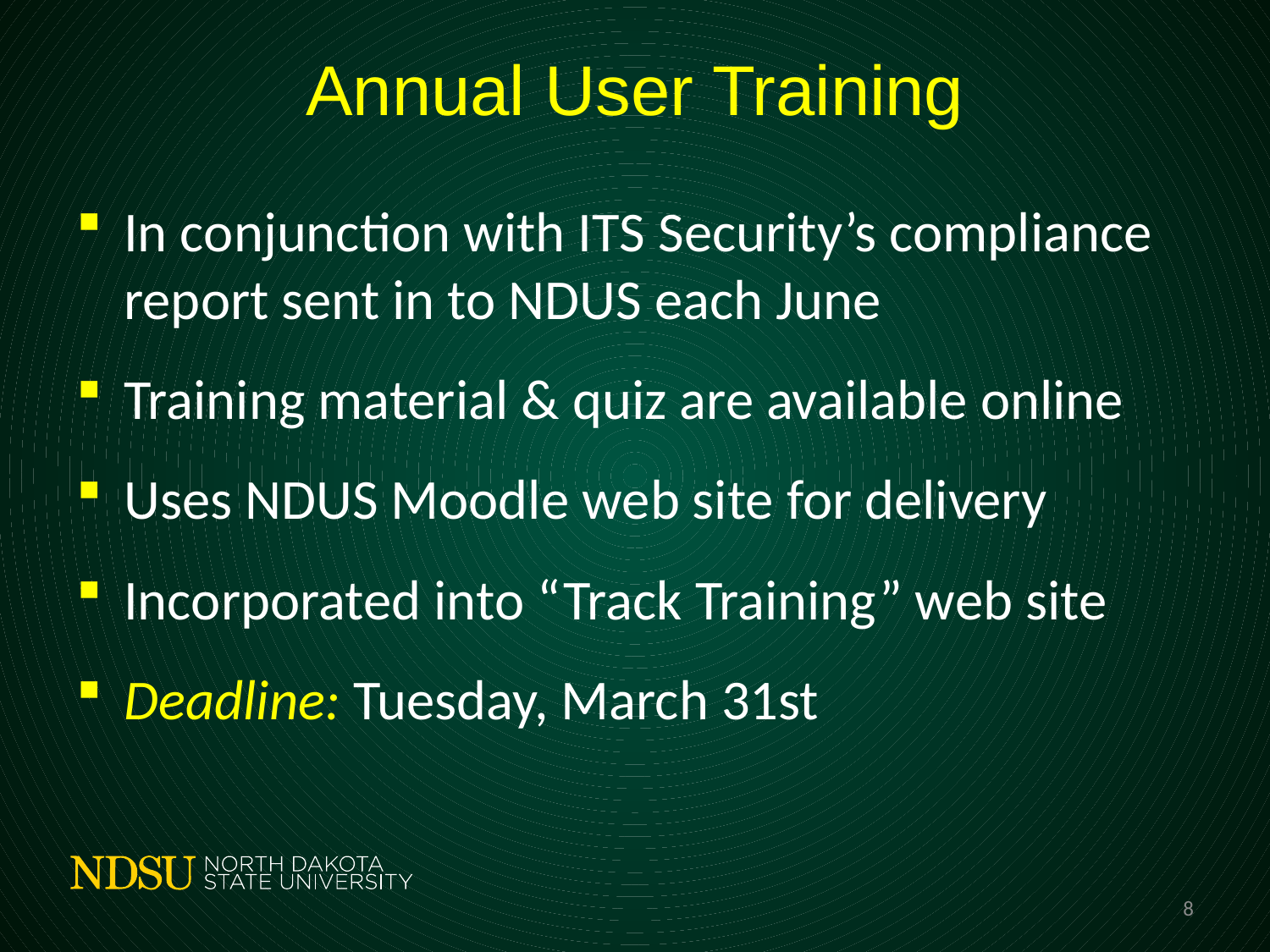

# Annual User Training
In conjunction with ITS Security’s compliance report sent in to NDUS each June
Training material & quiz are available online
Uses NDUS Moodle web site for delivery
Incorporated into “Track Training” web site
Deadline: Tuesday, March 31st
8